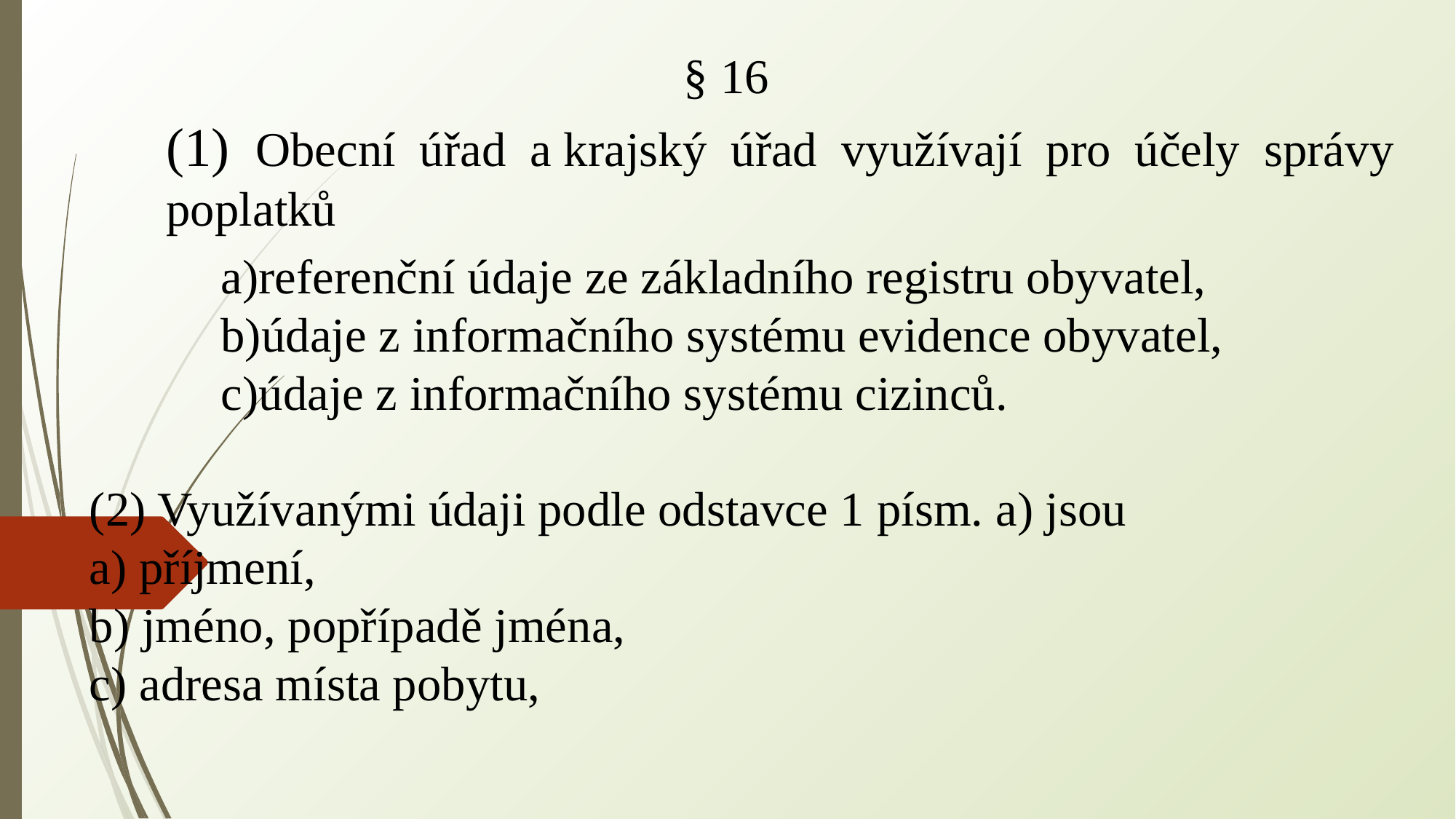

§ 16
(1) Obecní úřad a krajský úřad využívají pro účely správy poplatků
referenční údaje ze základního registru obyvatel,
údaje z informačního systému evidence obyvatel,
údaje z informačního systému cizinců.

	(2) Využívanými údaji podle odstavce 1 písm. a) jsou
	a) příjmení,
	b) jméno, popřípadě jména,
	c) adresa místa pobytu,